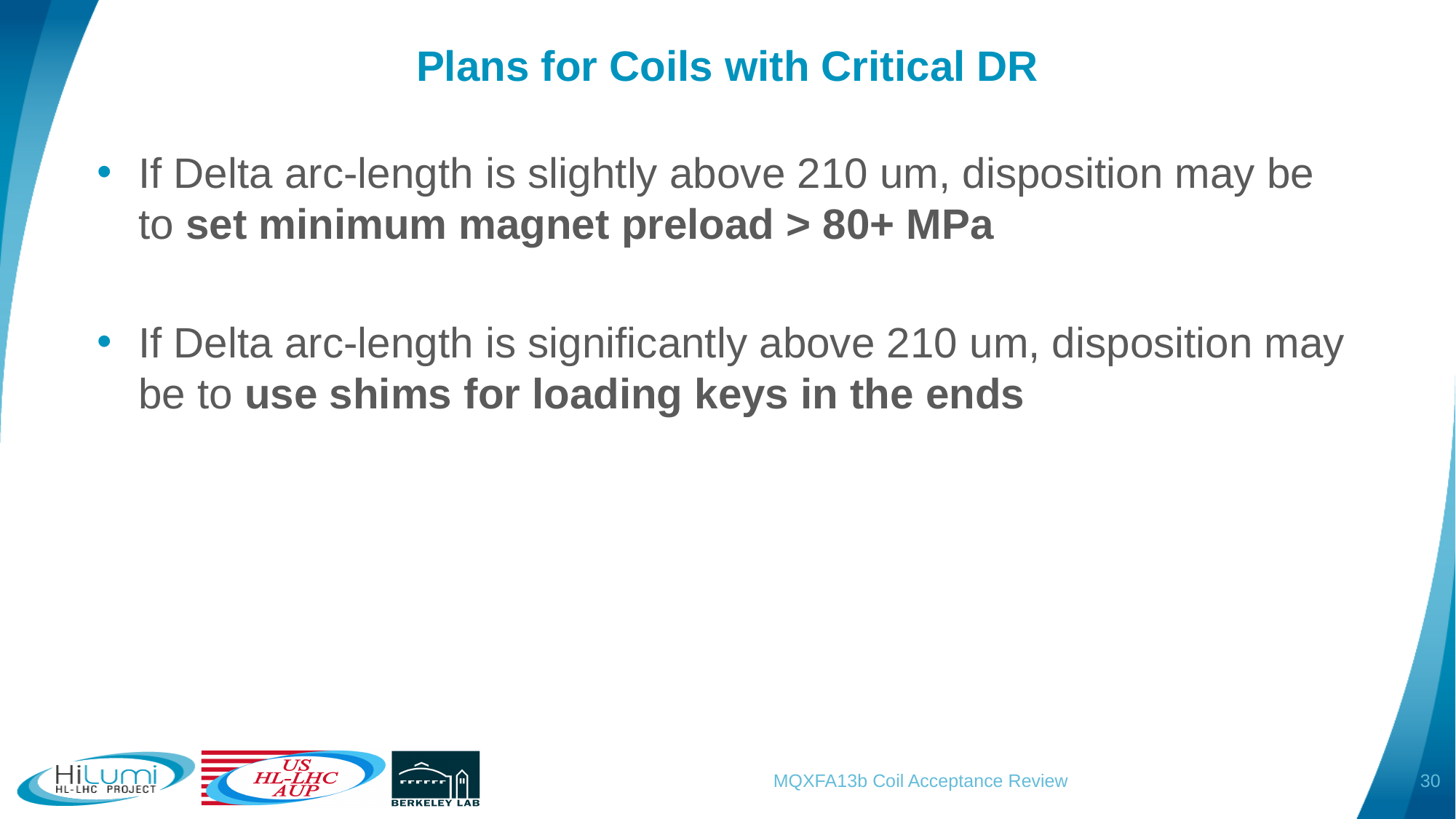

# Plans for Coils with Critical DR
If Delta arc-length is slightly above 210 um, disposition may be to set minimum magnet preload > 80+ MPa

If Delta arc-length is significantly above 210 um, disposition may be to use shims for loading keys in the ends

30
MQXFA13b Coil Acceptance Review